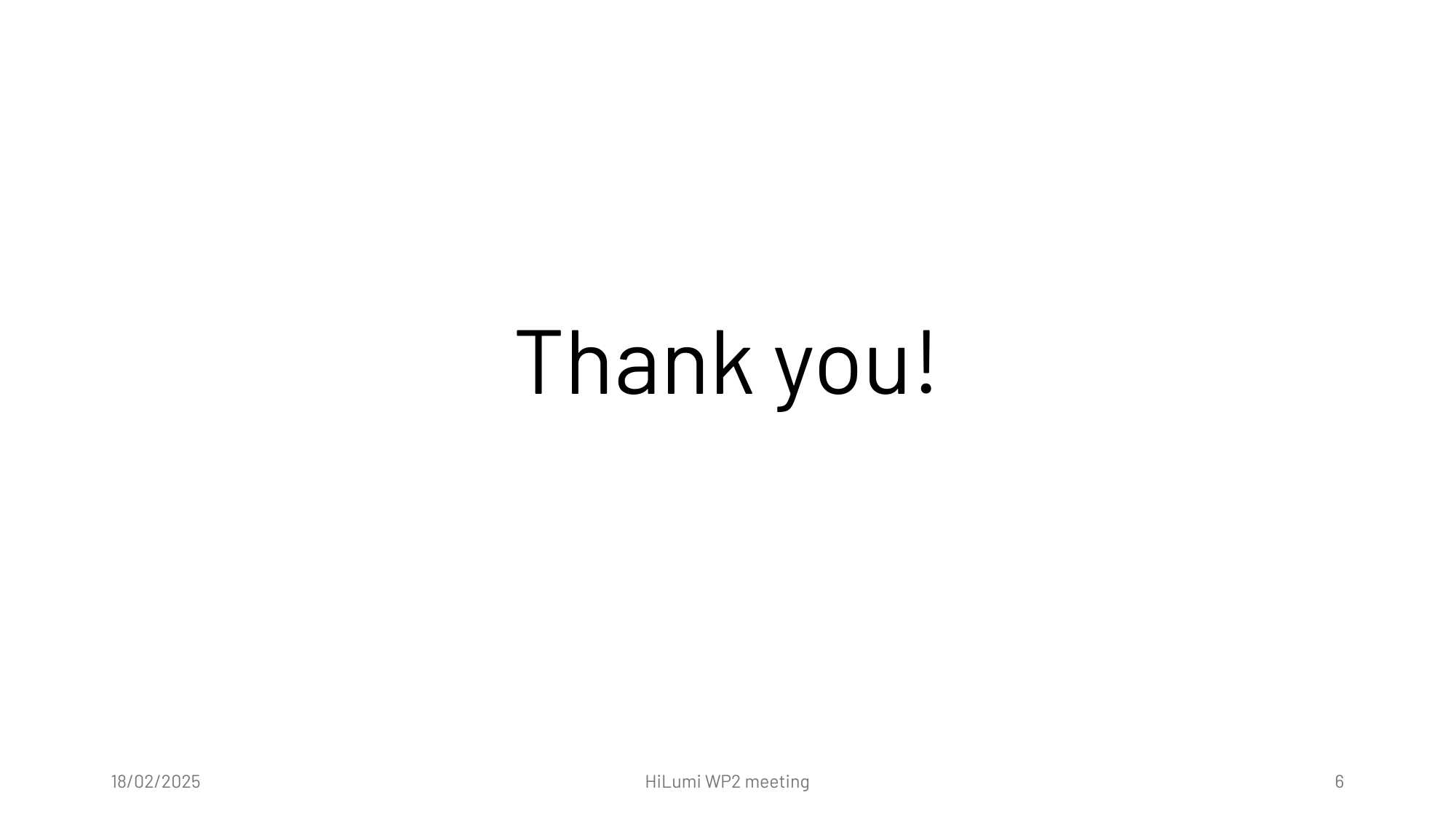

# Thank you!
18/02/2025
HiLumi WP2 meeting
6